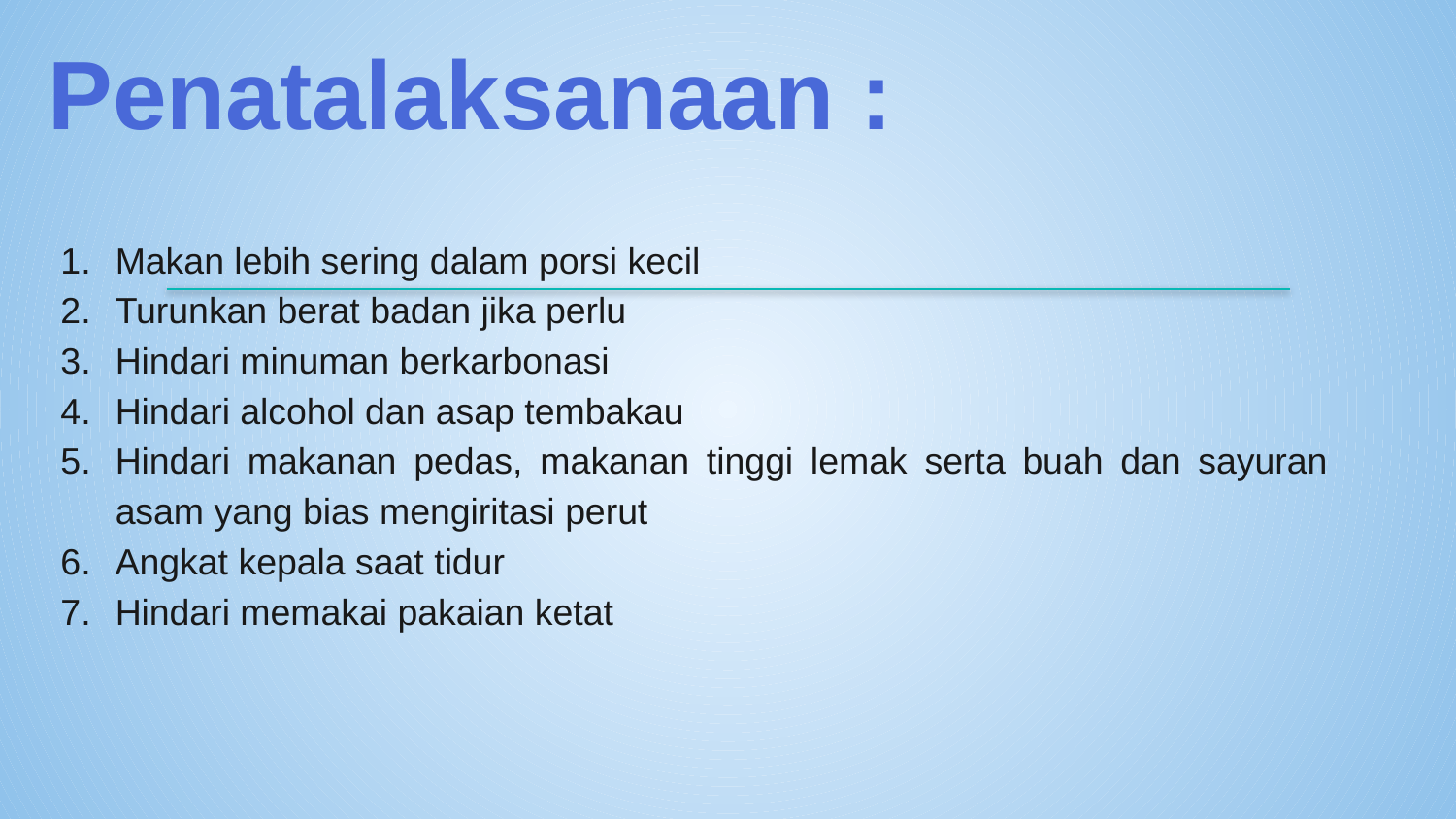

# Penatalaksanaan :
Makan lebih sering dalam porsi kecil
Turunkan berat badan jika perlu
Hindari minuman berkarbonasi
Hindari alcohol dan asap tembakau
Hindari makanan pedas, makanan tinggi lemak serta buah dan sayuran asam yang bias mengiritasi perut
Angkat kepala saat tidur
Hindari memakai pakaian ketat